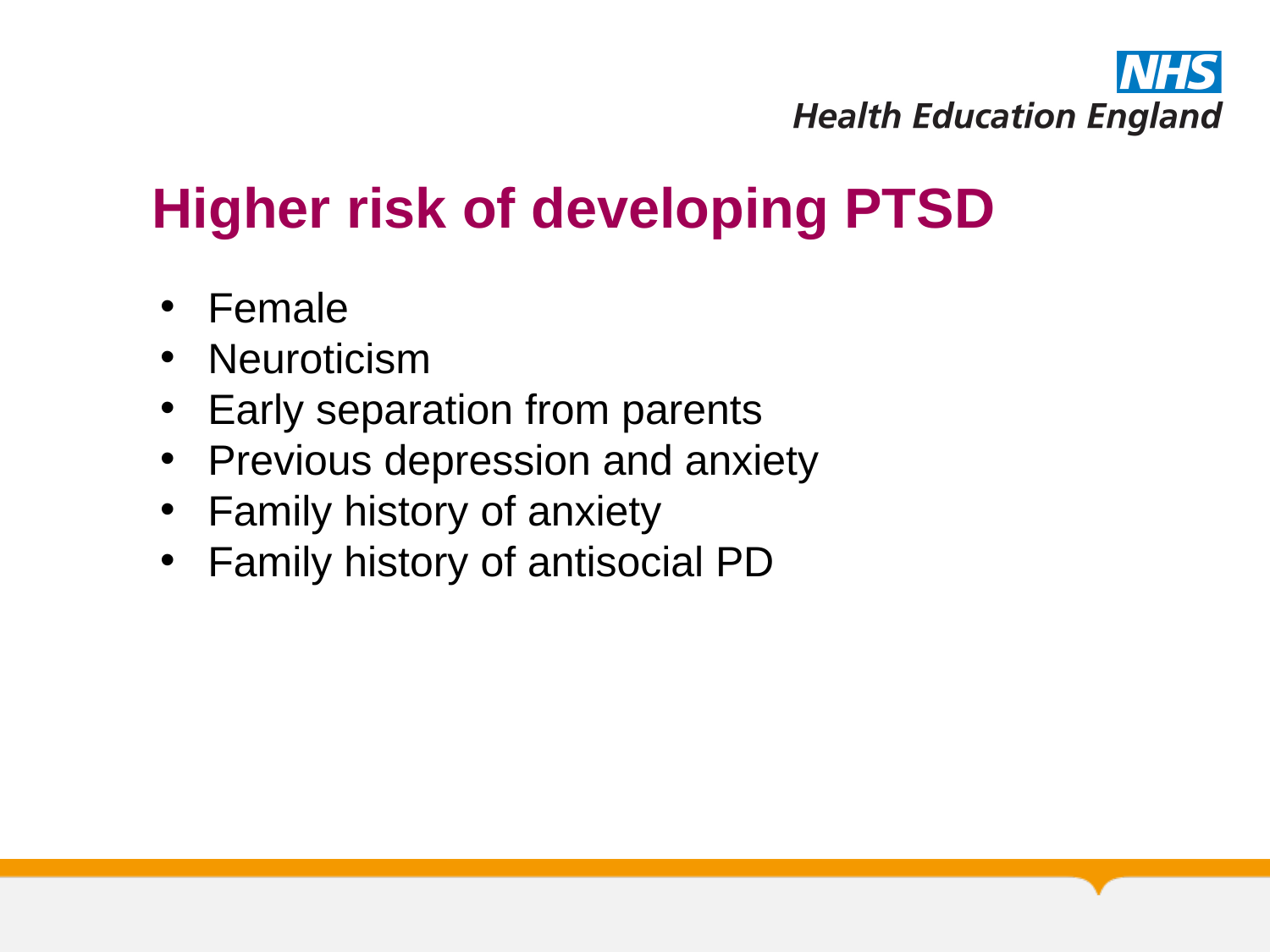

Higher risk of developing PTSD
Female
Neuroticism
Early separation from parents
Previous depression and anxiety
Family history of anxiety
Family history of antisocial PD